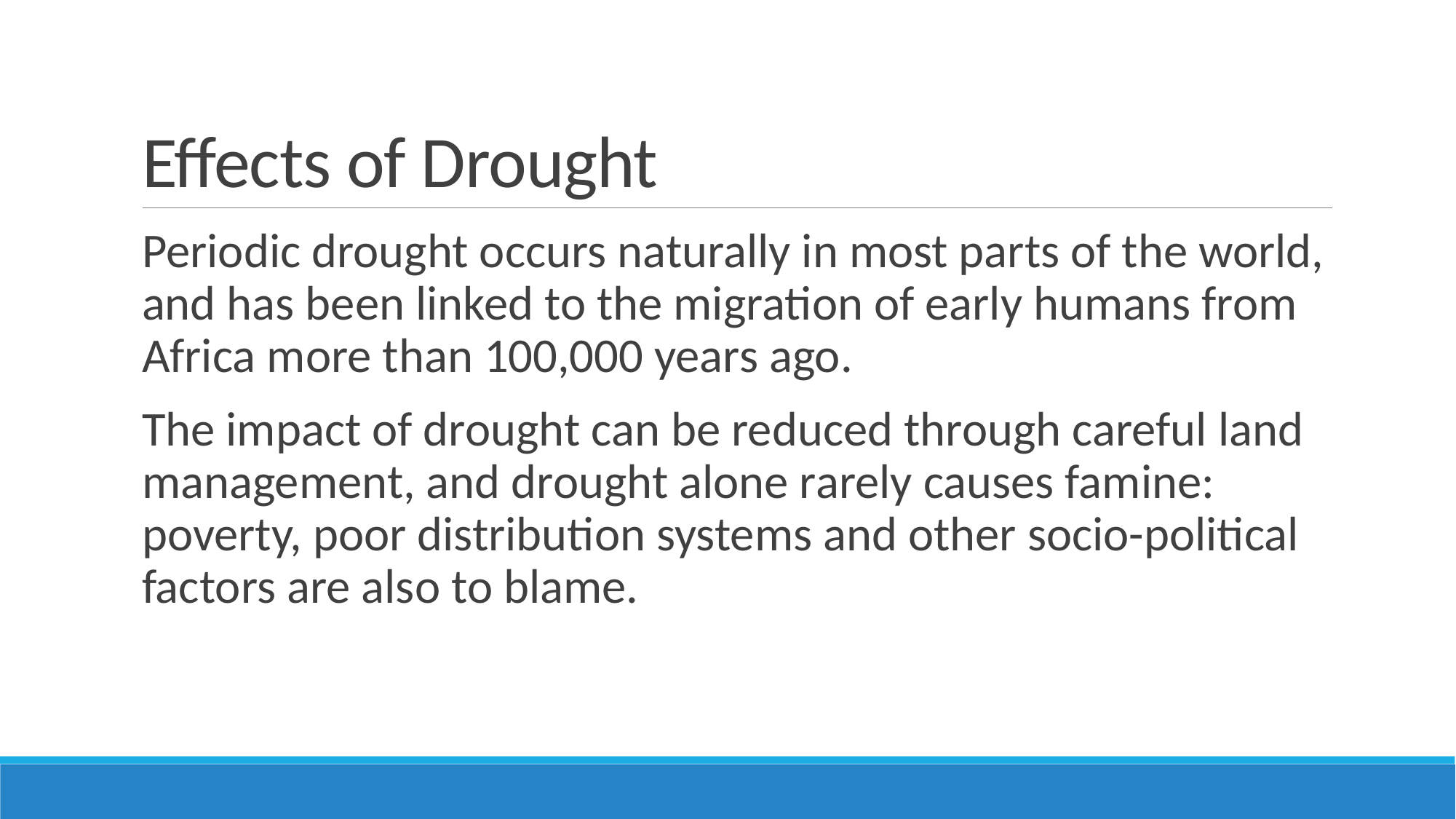

# Effects of Drought
Periodic drought occurs naturally in most parts of the world, and has been linked to the migration of early humans from Africa more than 100,000 years ago.
The impact of drought can be reduced through careful land management, and drought alone rarely causes famine: poverty, poor distribution systems and other socio-political factors are also to blame.